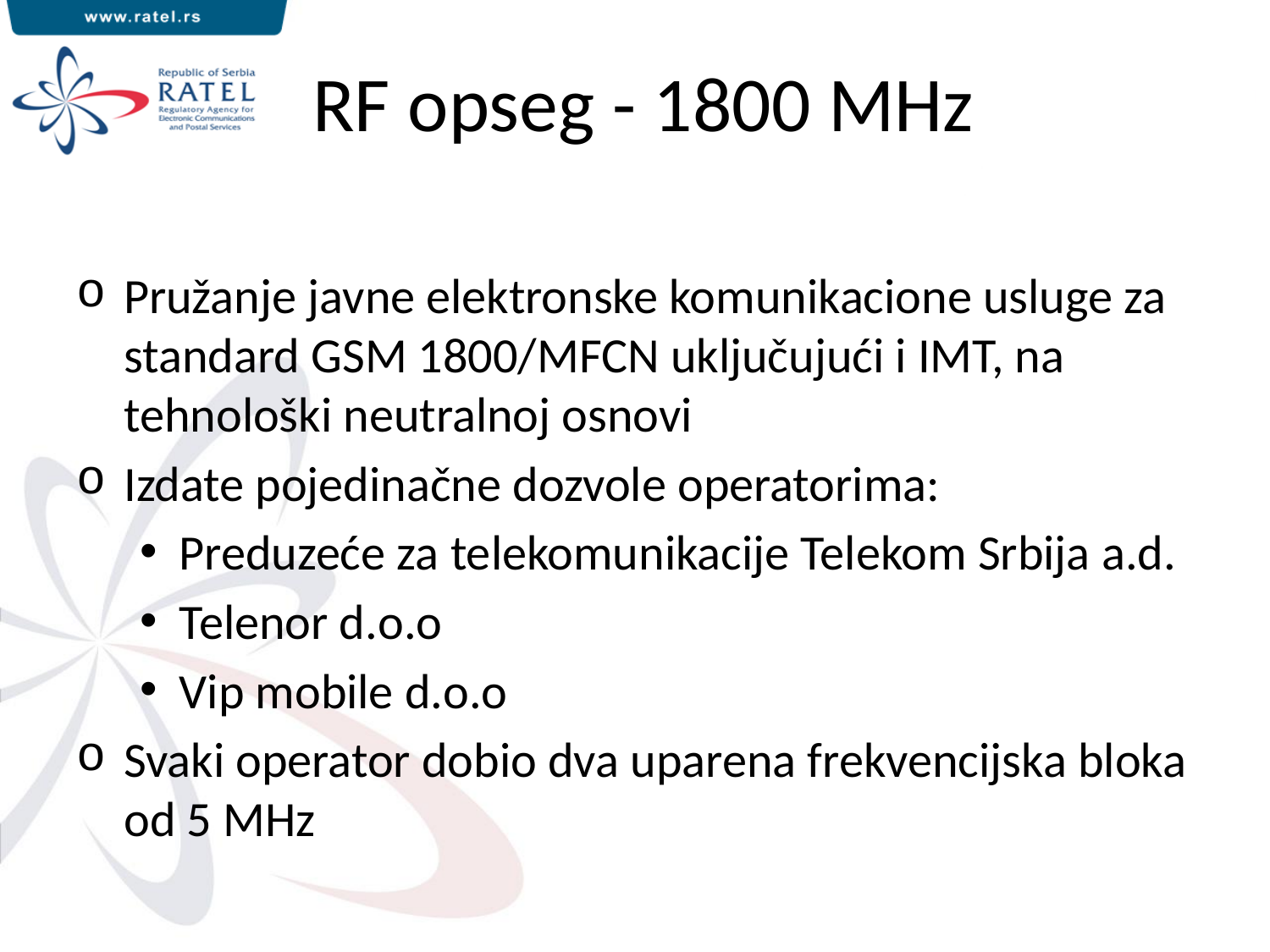

# RF opseg - 1800 MHz

Pružanje javne elektronske komunikacione usluge za standard GSM 1800/MFCN uključujući i IMT, na tehnološki neutralnoj osnovi
Izdate pojedinačne dozvole operatorima:
Preduzeće za telekomunikacije Telekom Srbija a.d.
Telenor d.o.o
Vip mobile d.o.o
Svaki operator dobio dva uparena frekvencijska bloka od 5 MHz